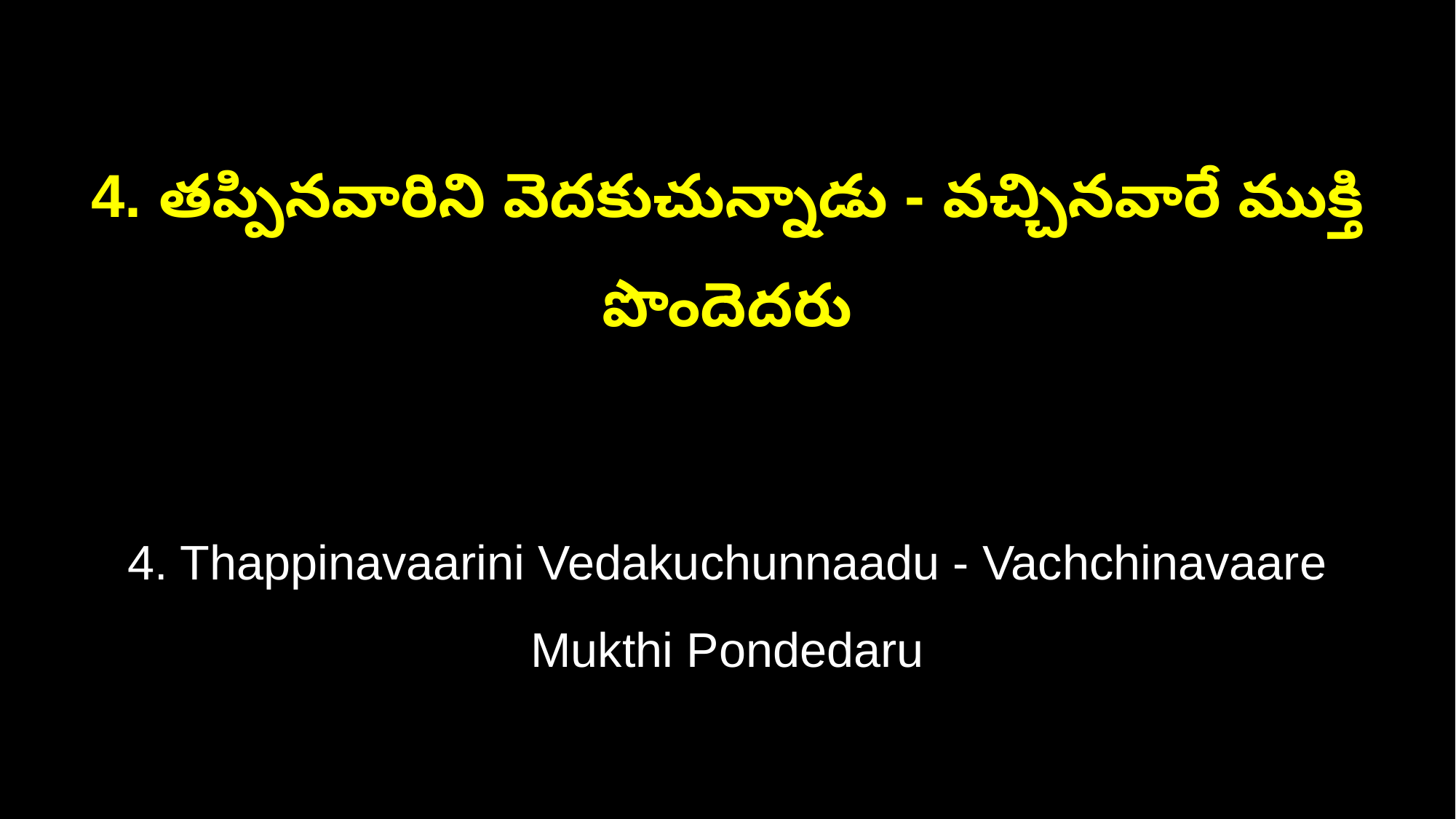

4. తప్పినవారిని వెదకుచున్నాడు - వచ్చినవారే ముక్తి పొందెదరు
4. Thappinavaarini Vedakuchunnaadu - Vachchinavaare Mukthi Pondedaru